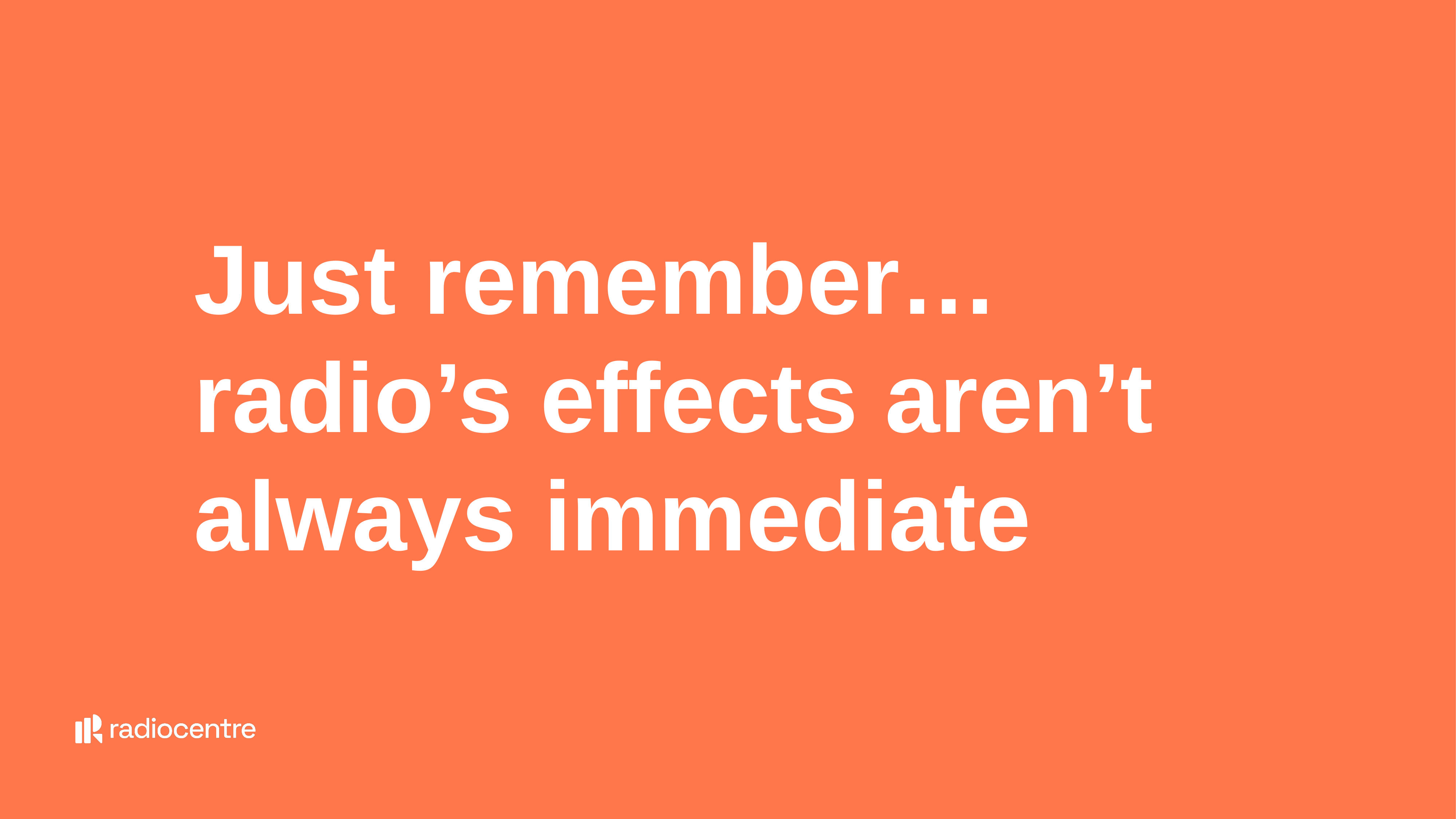

Just remember…
radio’s effects aren’t always immediate